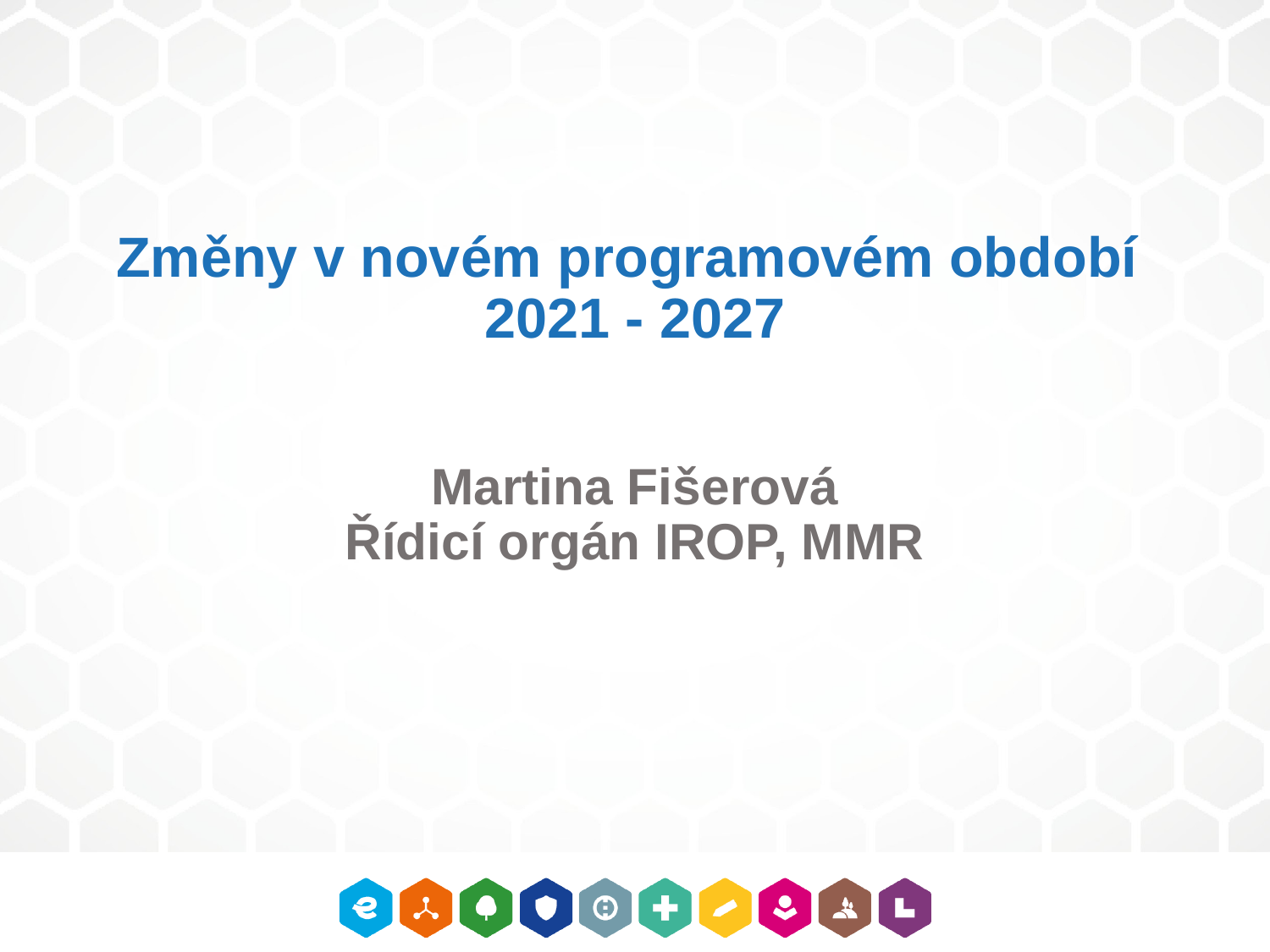

# Změny v novém programovém období 2021 - 2027 Martina Fišerová Řídicí orgán IROP, MMR